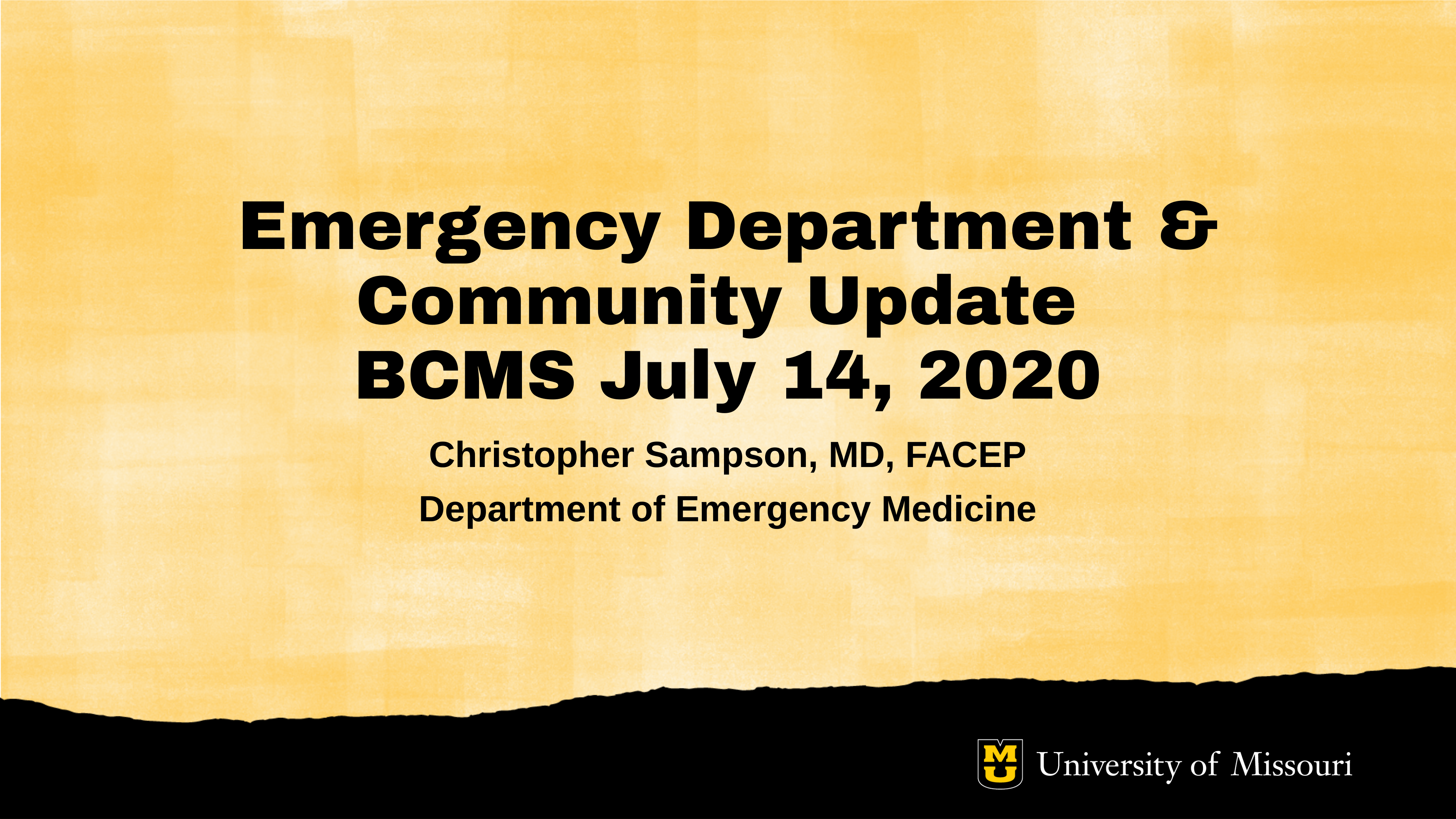

# Emergency Department & Community Update
BCMS July 14, 2020
Christopher Sampson, MD, FACEP
Department of Emergency Medicine